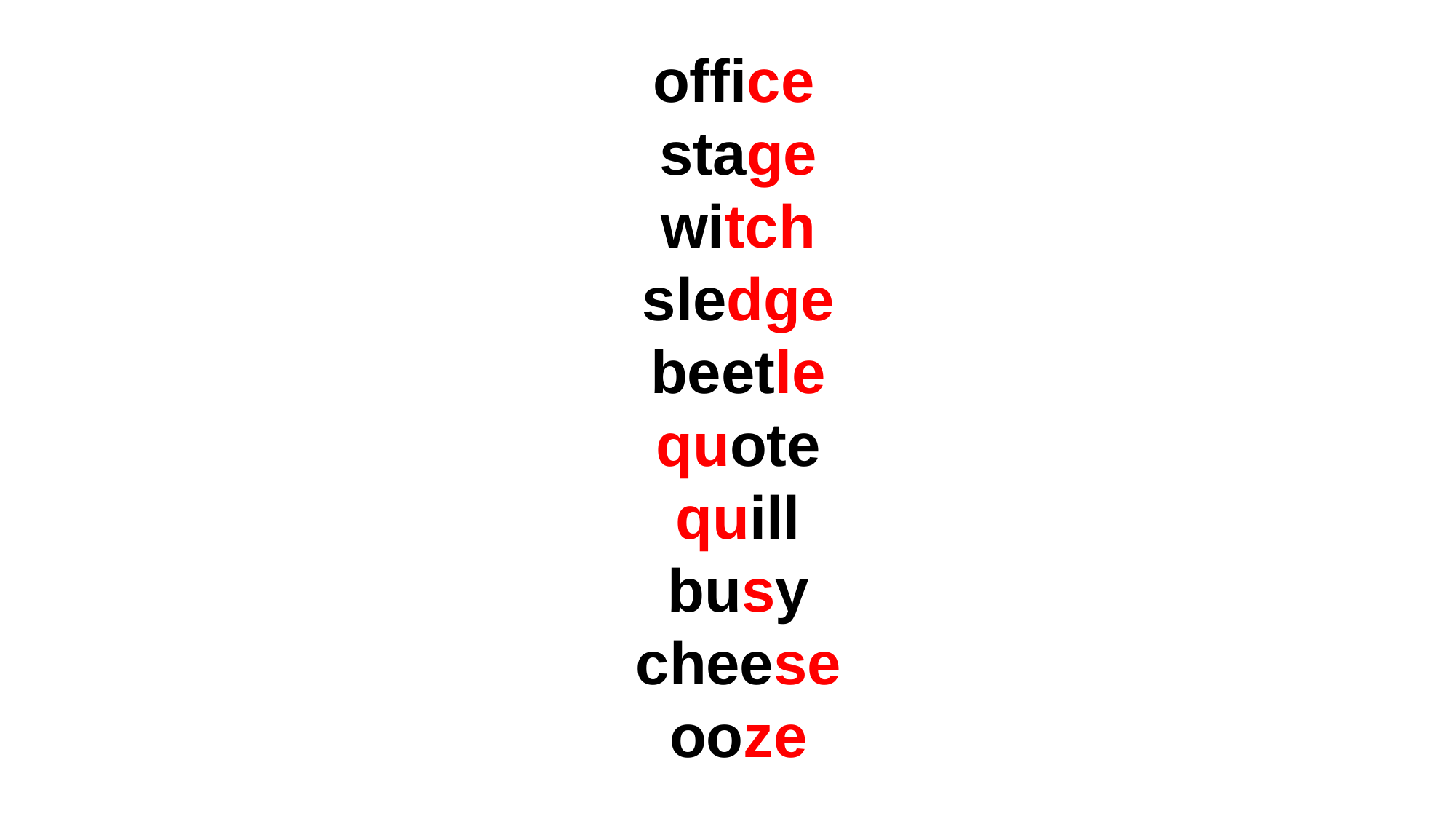

office
 stage
 witch
 sledge
 beetle
 quote
 quill
 busy
 cheese
 ooze